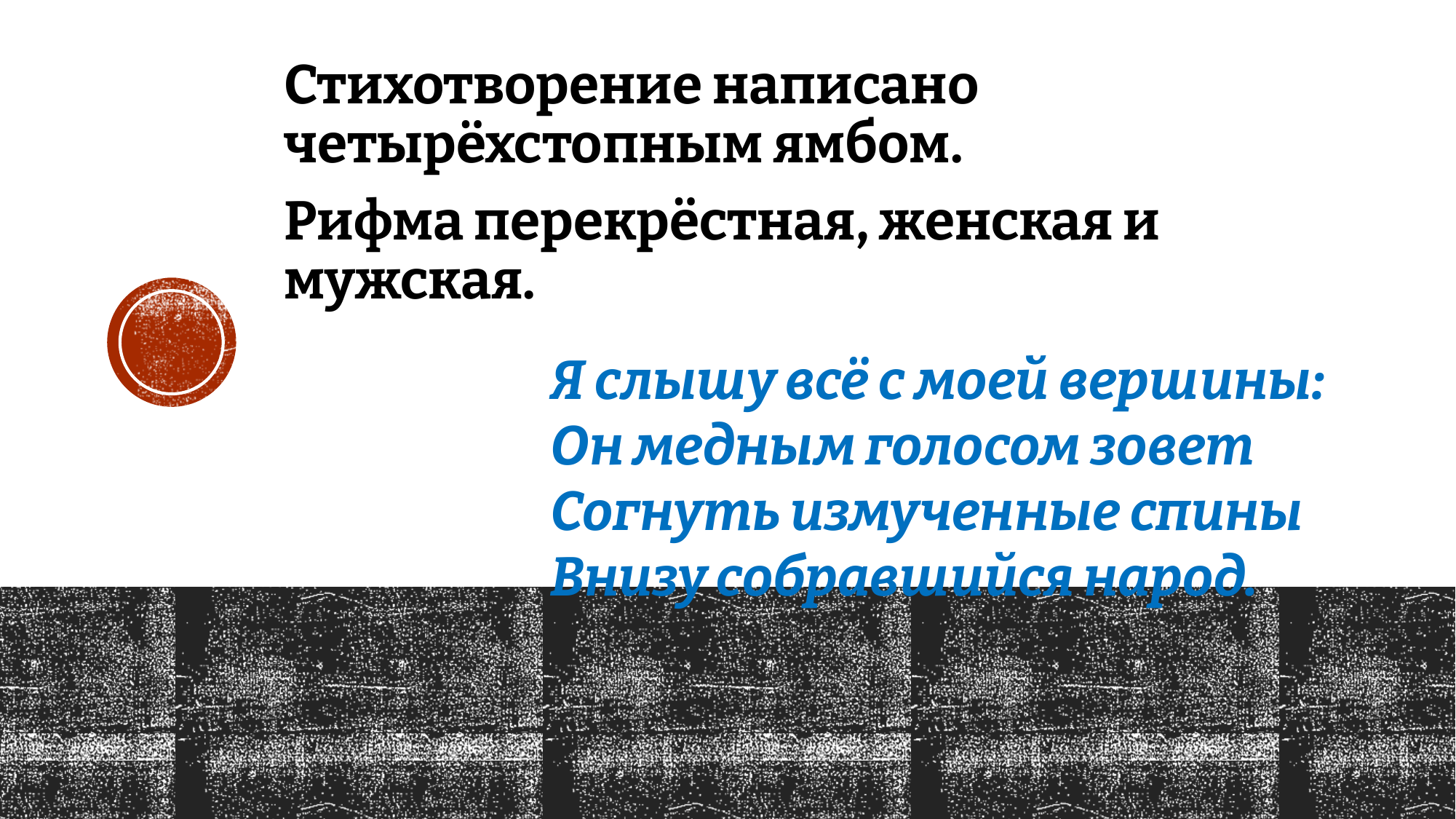

Стихотворение написано четырёхстопным ямбом.
Рифма перекрёстная, женская и мужская.
Я слышу всё с моей вершины:
Он медным голосом зовет
Согнуть измученные спины
Внизу собравшийся народ.